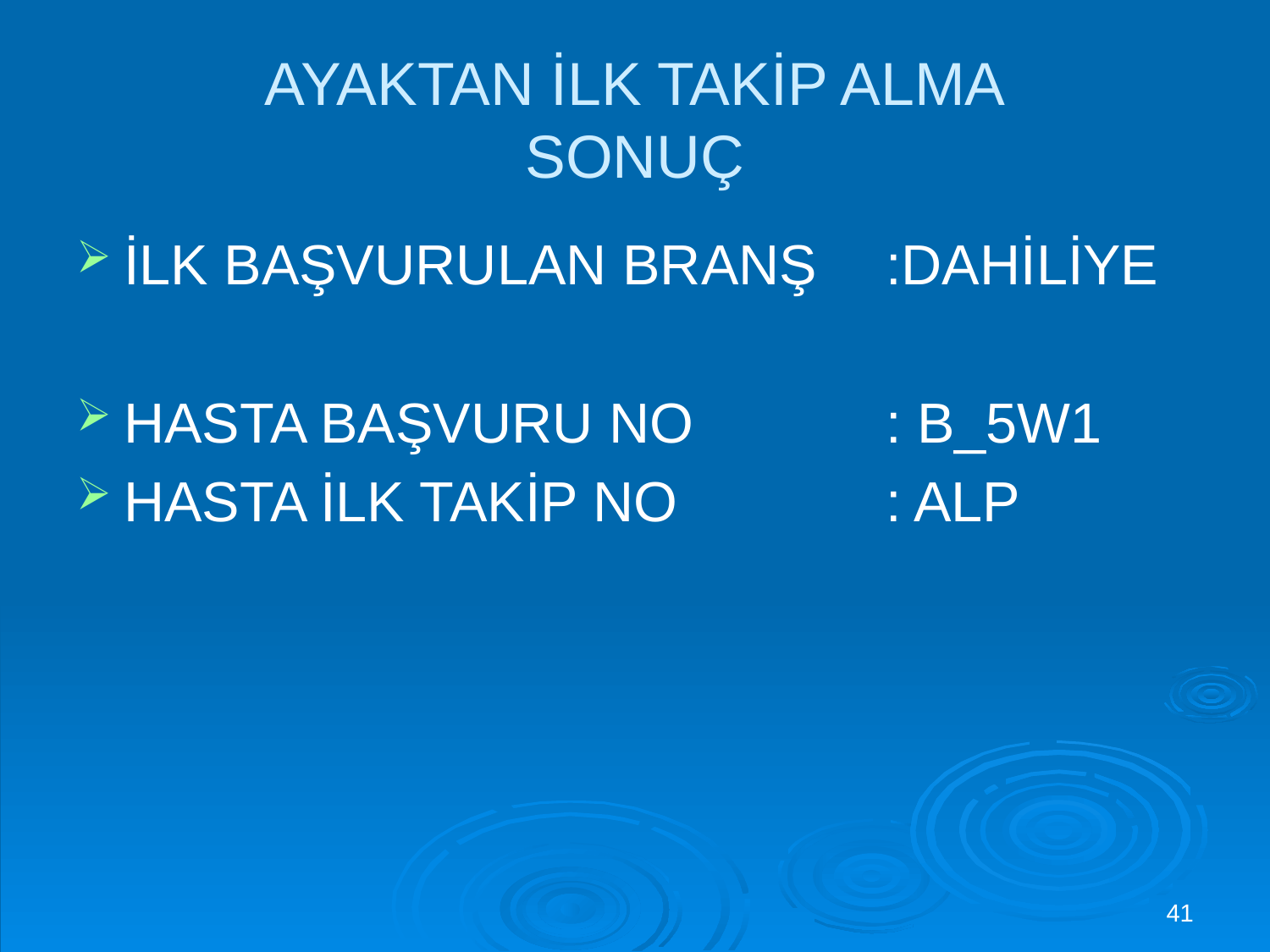

AYAKTAN İLK TAKİP ALMA
SONUÇ
İLK BAŞVURULAN BRANŞ	:DAHİLİYE

HASTA BAŞVURU NO		: B_5W1
HASTA İLK TAKİP NO		: ALP
41